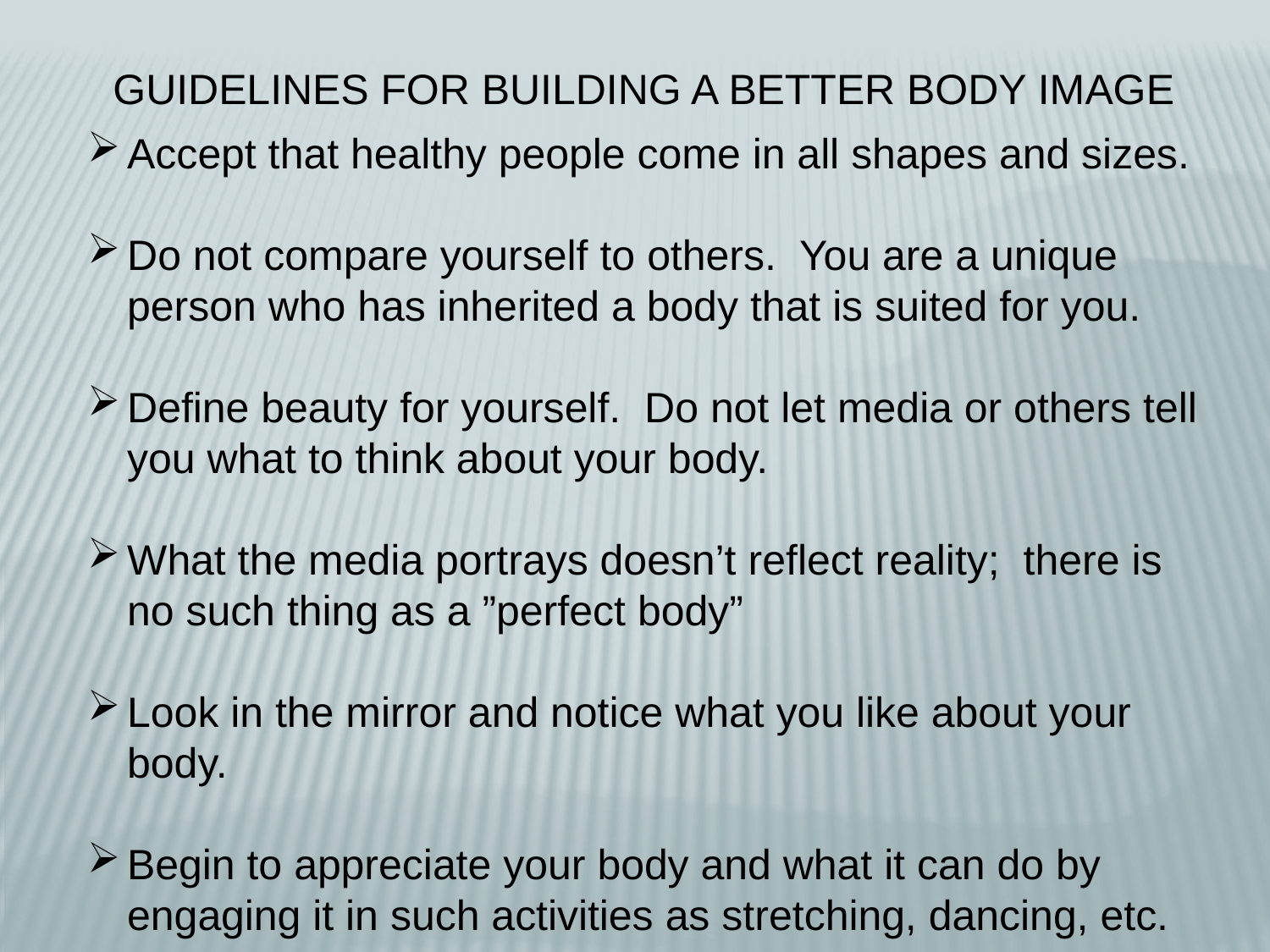

GUIDELINES FOR BUILDING A BETTER BODY IMAGE
Accept that healthy people come in all shapes and sizes.

Do not compare yourself to others.  You are a unique person who has inherited a body that is suited for you.

Define beauty for yourself.  Do not let media or others tell you what to think about your body.

What the media portrays doesn’t reflect reality;  there is no such thing as a ”perfect body”

Look in the mirror and notice what you like about your body.

Begin to appreciate your body and what it can do by engaging it in such activities as stretching, dancing, etc.